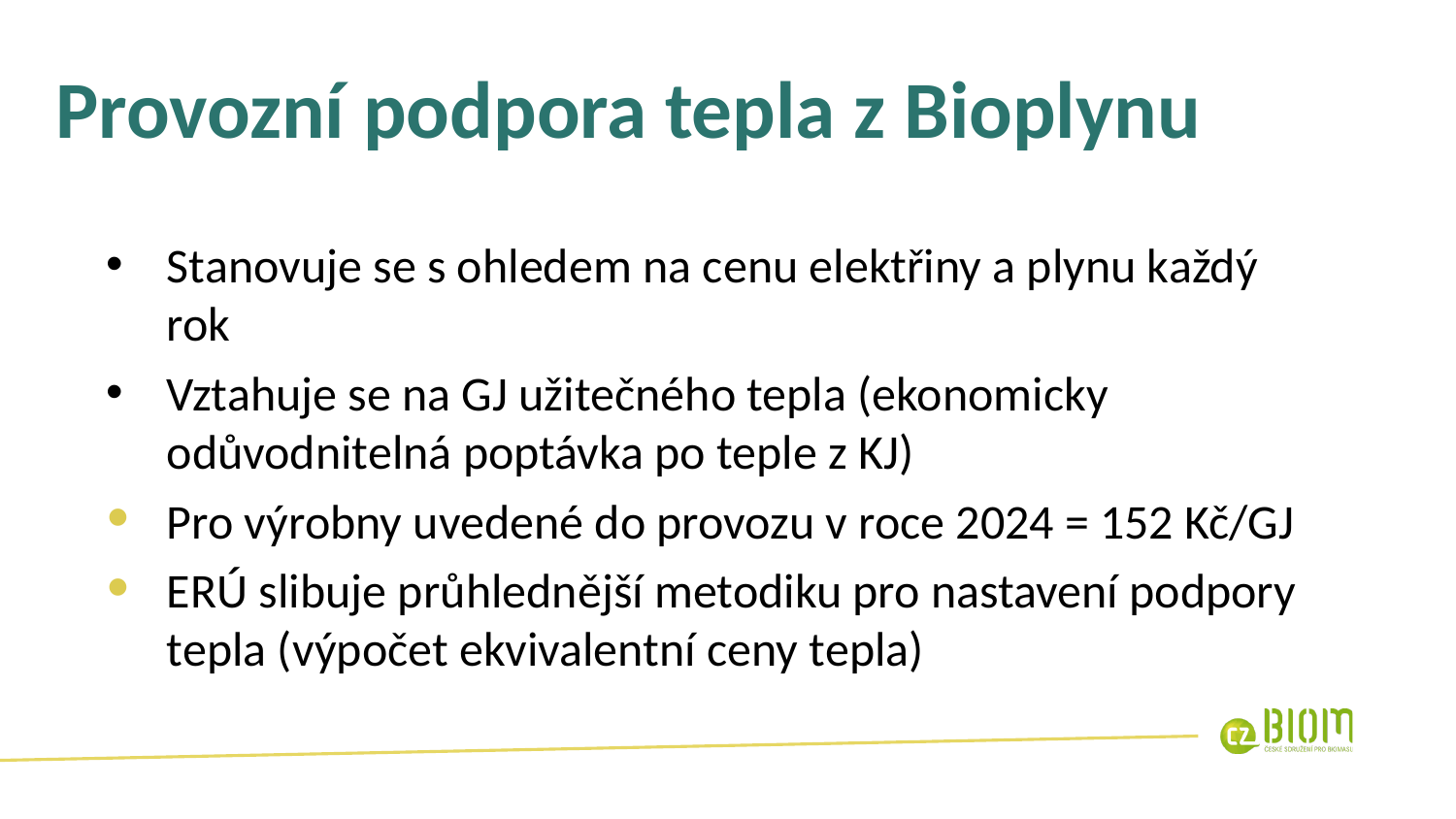

Provozní podpora tepla z Bioplynu
Stanovuje se s ohledem na cenu elektřiny a plynu každý rok
Vztahuje se na GJ užitečného tepla (ekonomicky odůvodnitelná poptávka po teple z KJ)
Pro výrobny uvedené do provozu v roce 2024 = 152 Kč/GJ
ERÚ slibuje průhlednější metodiku pro nastavení podpory tepla (výpočet ekvivalentní ceny tepla)